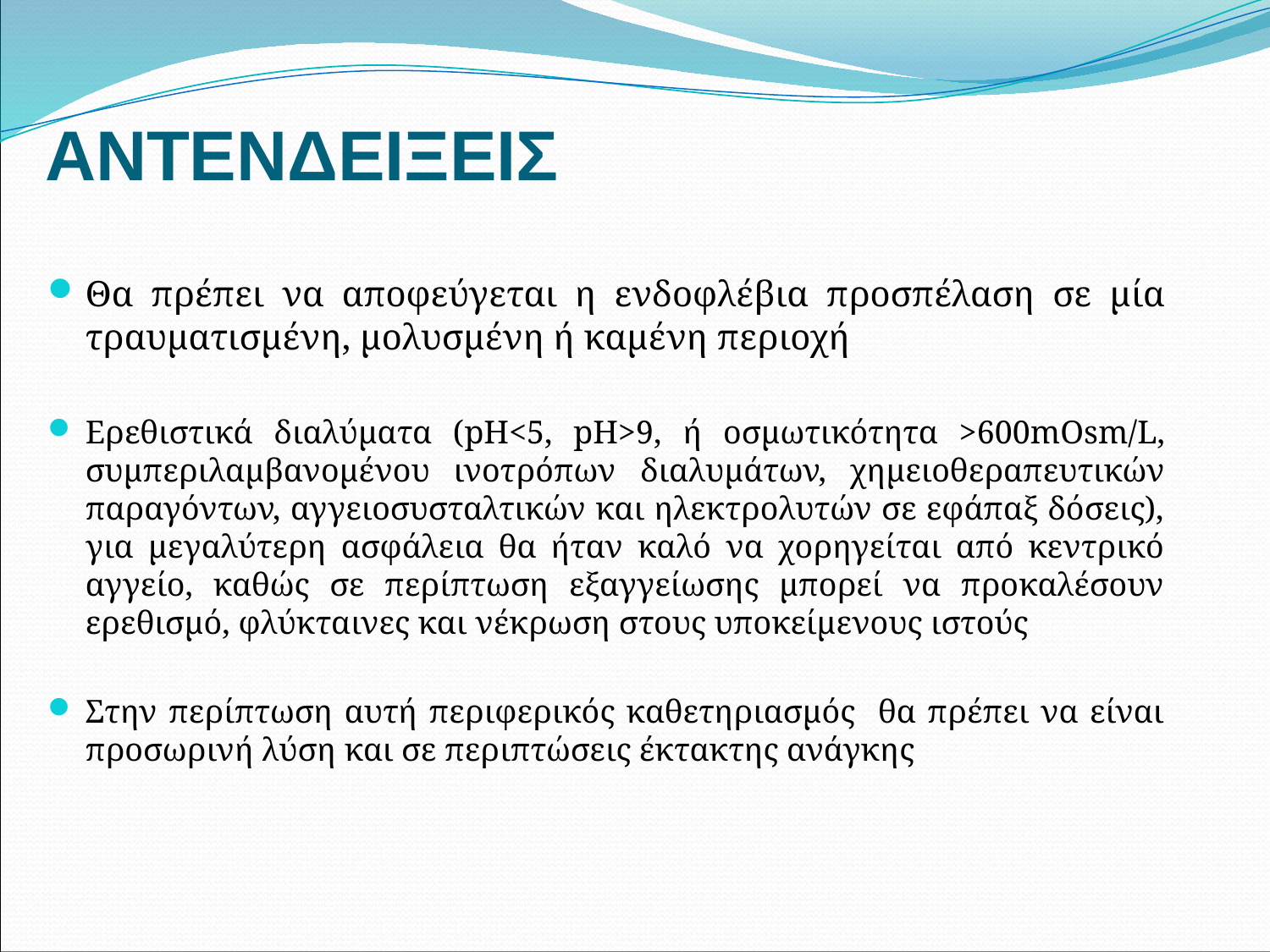

# ΑΝΤΕΝΔΕΙΞΕΙΣ

Θα πρέπει να αποφεύγεται η ενδοφλέβια προσπέλαση σε μία τραυματισμένη, μολυσμένη ή καμένη περιοχή

Ερεθιστικά διαλύματα (pH<5, pH>9, ή οσμωτικότητα >600mOsm/L, συμπεριλαμβανομένου ινοτρόπων διαλυμάτων, χημειοθεραπευτικών παραγόντων, αγγειοσυσταλτικών και ηλεκτρολυτών σε εφάπαξ δόσεις), για μεγαλύτερη ασφάλεια θα ήταν καλό να χορηγείται από κεντρικό αγγείο, καθώς σε περίπτωση εξαγγείωσης μπορεί να προκαλέσουν ερεθισμό, φλύκταινες και νέκρωση στους υποκείμενους ιστούς

Στην περίπτωση αυτή περιφερικός καθετηριασμός  θα πρέπει να είναι προσωρινή λύση και σε περιπτώσεις έκτακτης ανάγκης